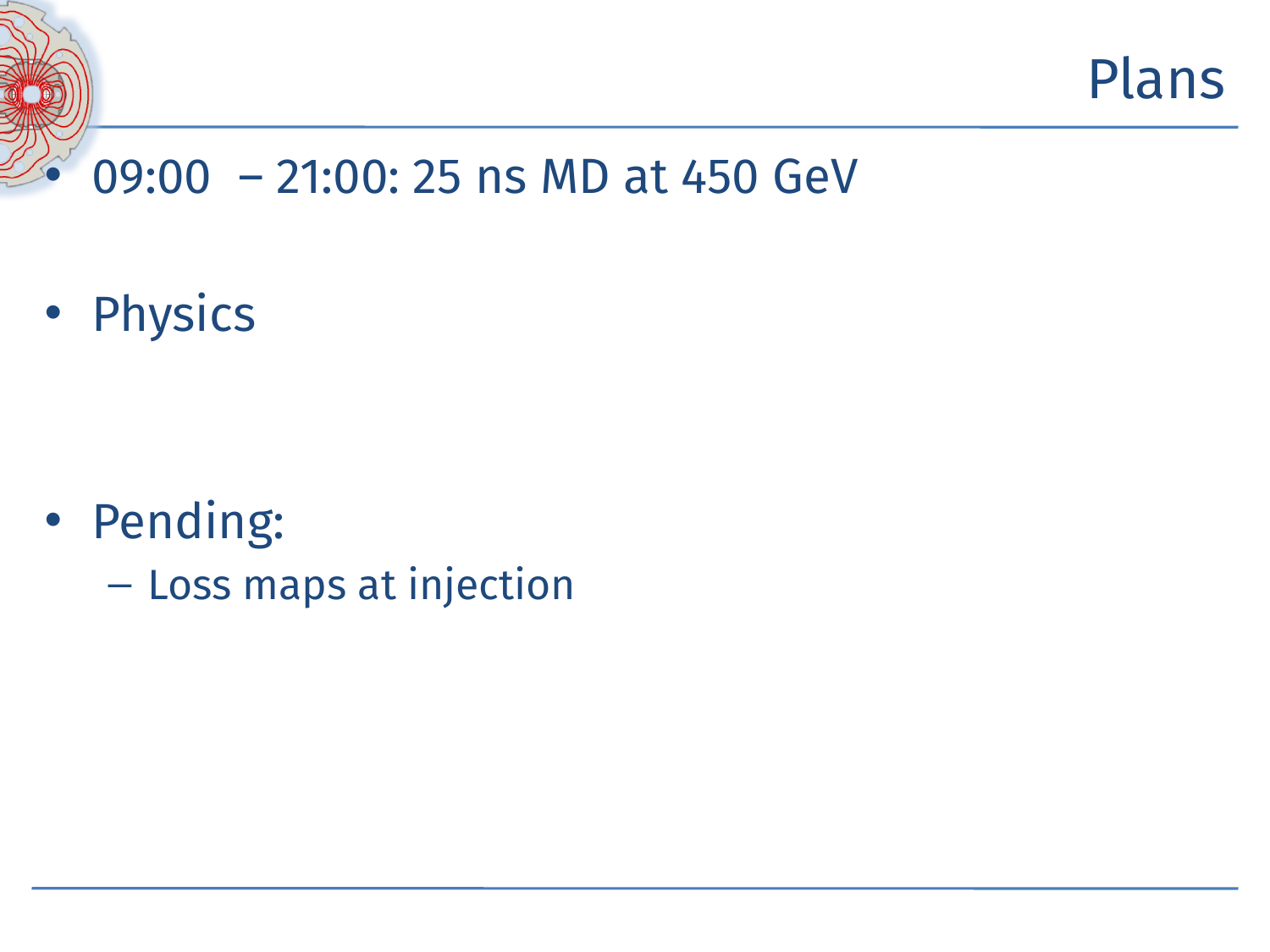

# Plans
09:00  – 21:00: 25 ns MD at 450 GeV

Physics

Pending:
Loss maps at injection